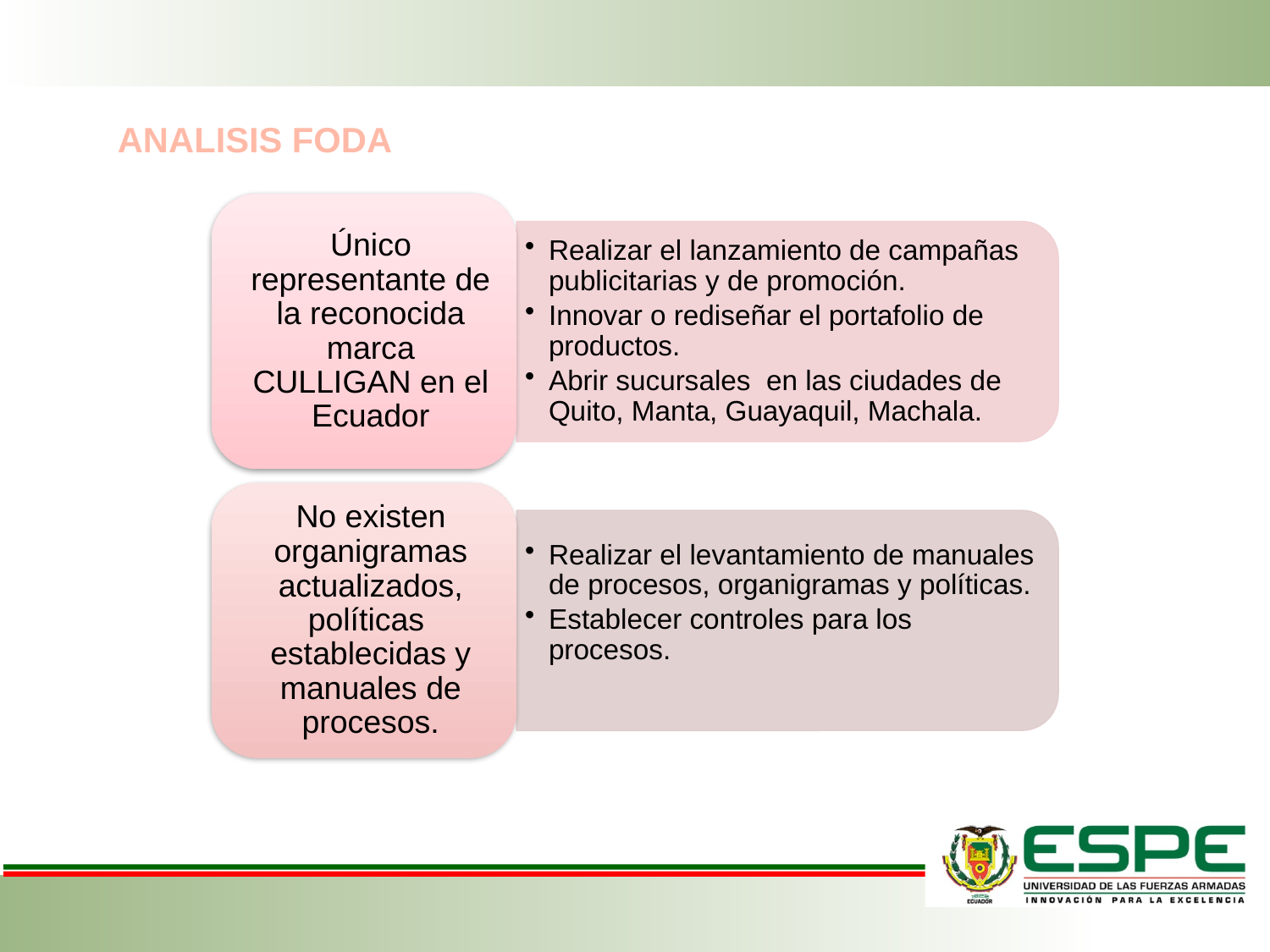

ANALISIS FODA
Realizar el lanzamiento de campañas publicitarias y de promoción.
Innovar o rediseñar el portafolio de productos.
Abrir sucursales  en las ciudades de Quito, Manta, Guayaquil, Machala.
Único representante de la reconocida marca CULLIGAN en el Ecuador
Realizar el levantamiento de manuales de procesos, organigramas y políticas.
Establecer controles para los procesos.

No existen organigramas actualizados, políticas  establecidas y manuales de procesos.